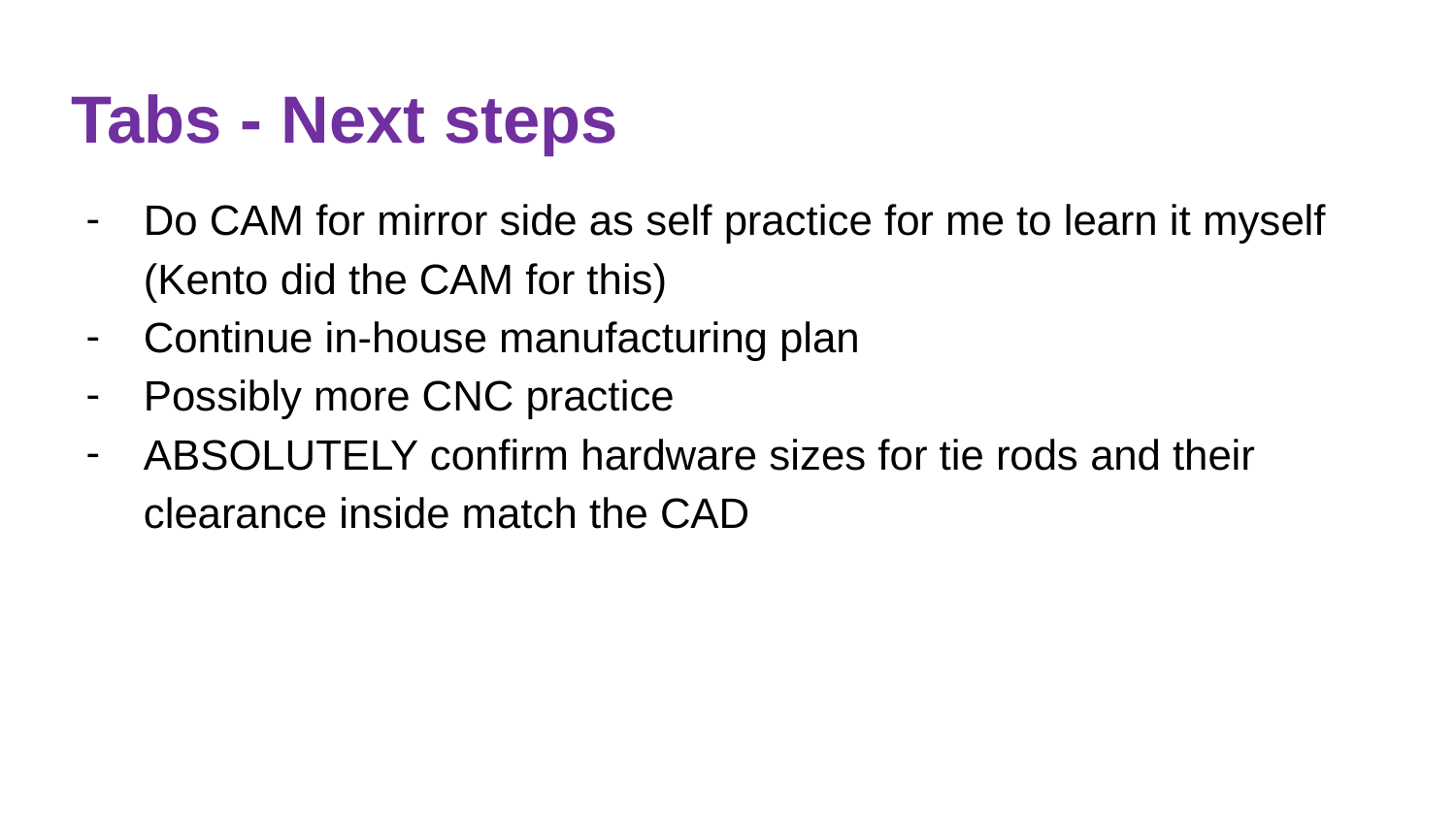

# Tabs - Next steps
Do CAM for mirror side as self practice for me to learn it myself (Kento did the CAM for this)
Continue in-house manufacturing plan
Possibly more CNC practice
ABSOLUTELY confirm hardware sizes for tie rods and their clearance inside match the CAD